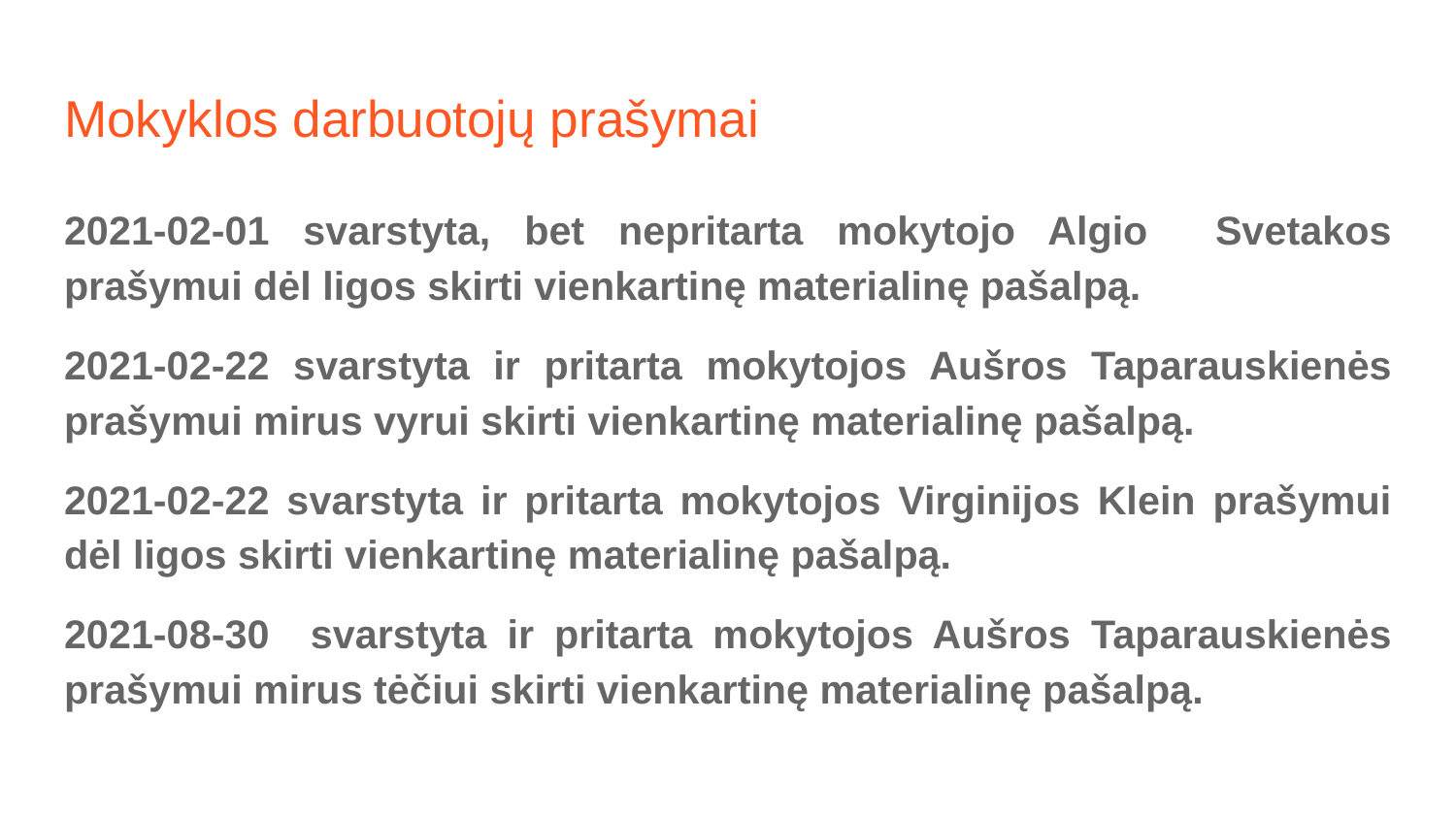

# Mokyklos darbuotojų prašymai
2021-02-01 svarstyta, bet nepritarta mokytojo Algio  Svetakos prašymui dėl ligos skirti vienkartinę materialinę pašalpą.
2021-02-22 svarstyta ir pritarta mokytojos Aušros Taparauskienės prašymui mirus vyrui skirti vienkartinę materialinę pašalpą.
2021-02-22 svarstyta ir pritarta mokytojos Virginijos Klein prašymui dėl ligos skirti vienkartinę materialinę pašalpą.
2021-08-30  svarstyta ir pritarta mokytojos Aušros Taparauskienės prašymui mirus tėčiui skirti vienkartinę materialinę pašalpą.